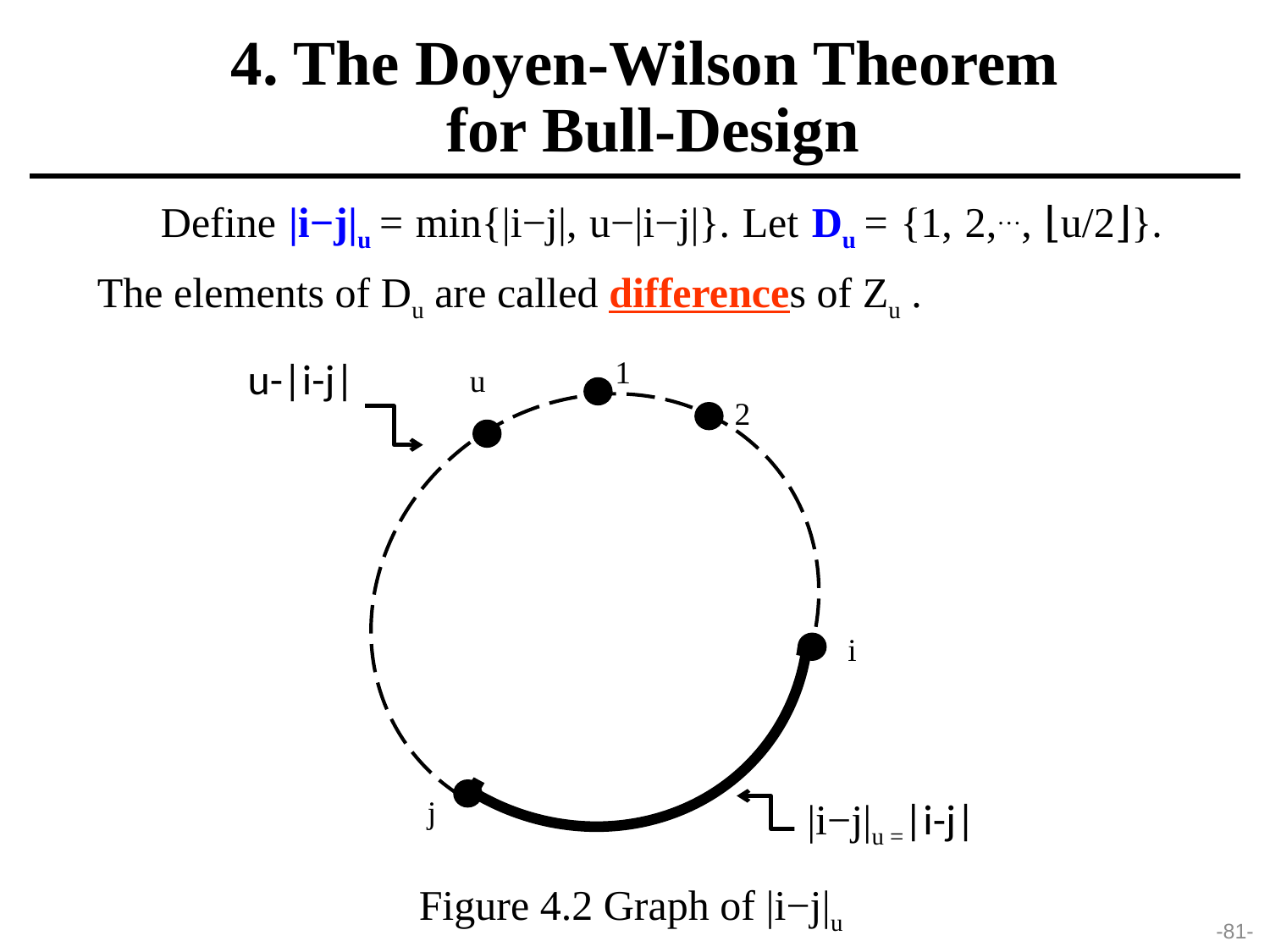

4. The Doyen-Wilson Theorem
 for Bull-Design
Define |i−j|u = min{|i−j|, u−|i−j|}. Let Du = {1, 2,…, ⌊u/2⌋}. The elements of Du are called differences of Zu .
u-|i-j|

1
u

2

i

j
|i−j|u =|i-j|

Figure 4.2 Graph of |i−j|u
-81-